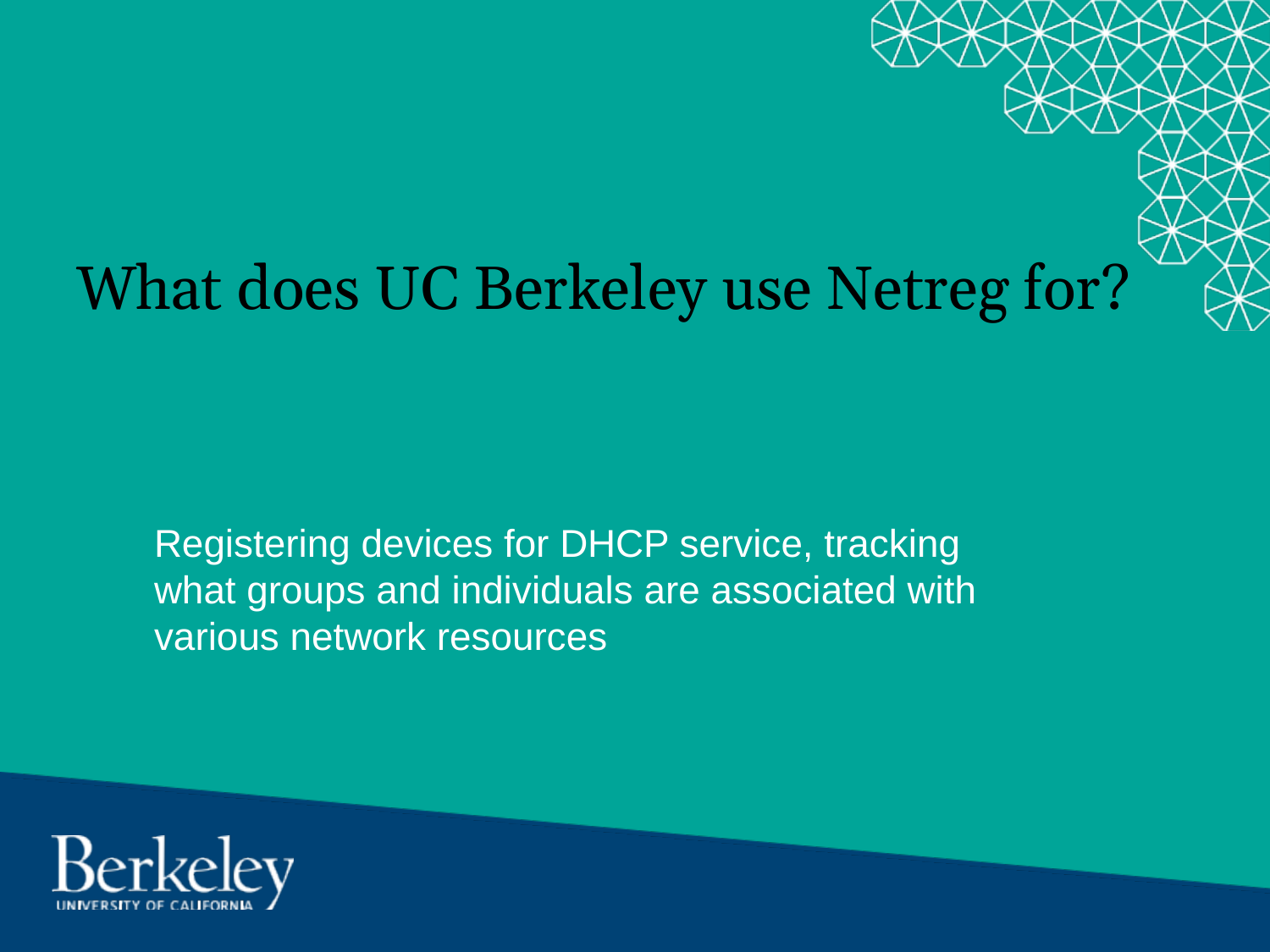

# What does UC Berkeley use Netreg for?
Registering devices for DHCP service, tracking what groups and individuals are associated with various network resources